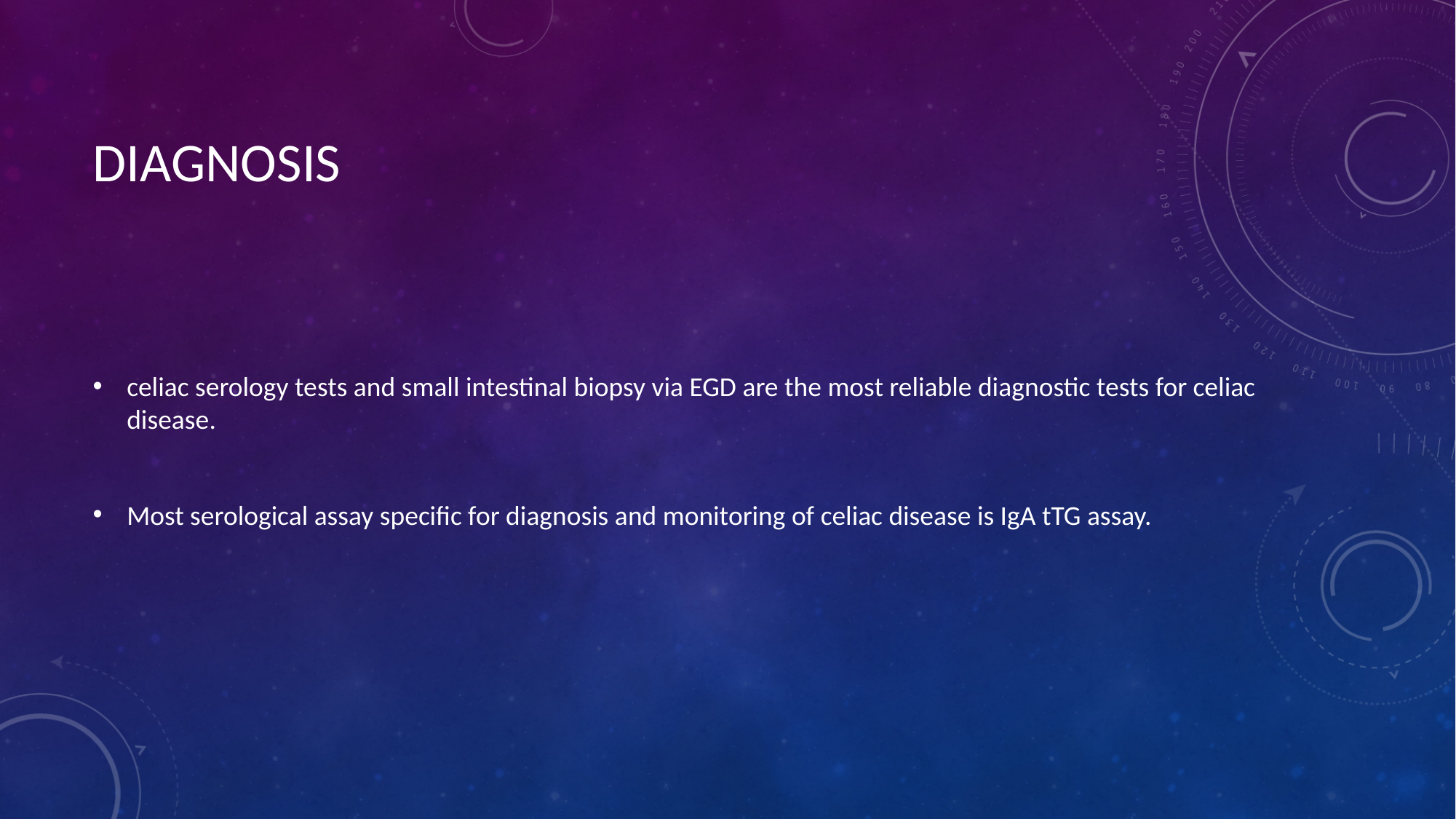

# diagnosis
celiac serology tests and small intestinal biopsy via EGD are the most reliable diagnostic tests for celiac disease.

Most serological assay specific for diagnosis and monitoring of celiac disease is IgA tTG assay.